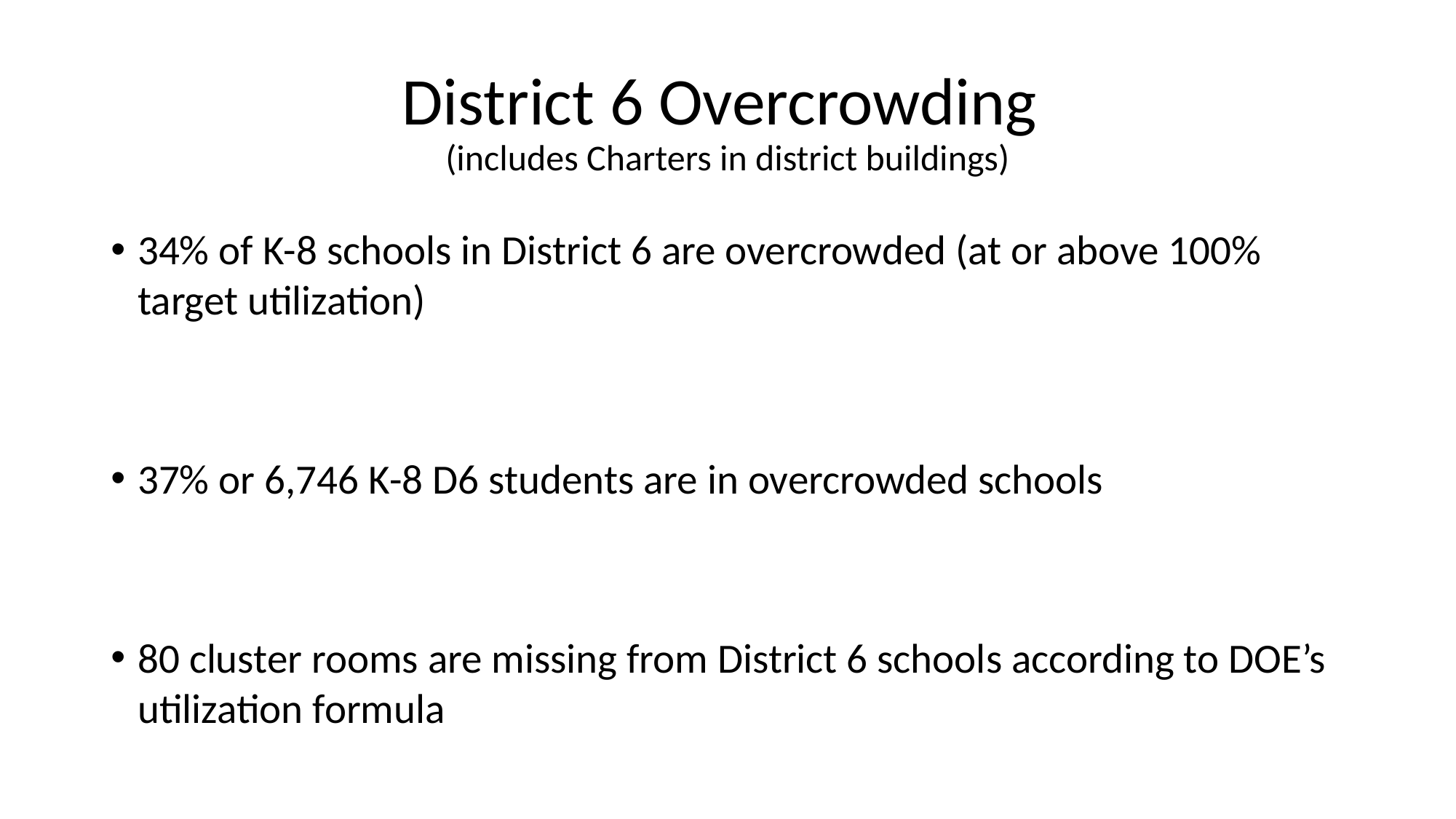

# District 6 Overcrowding (includes Charters in district buildings)
34% of K-8 schools in District 6 are overcrowded (at or above 100% target utilization)

37% or 6,746 K-8 D6 students are in overcrowded schools

80 cluster rooms are missing from District 6 schools according to DOE’s utilization formula